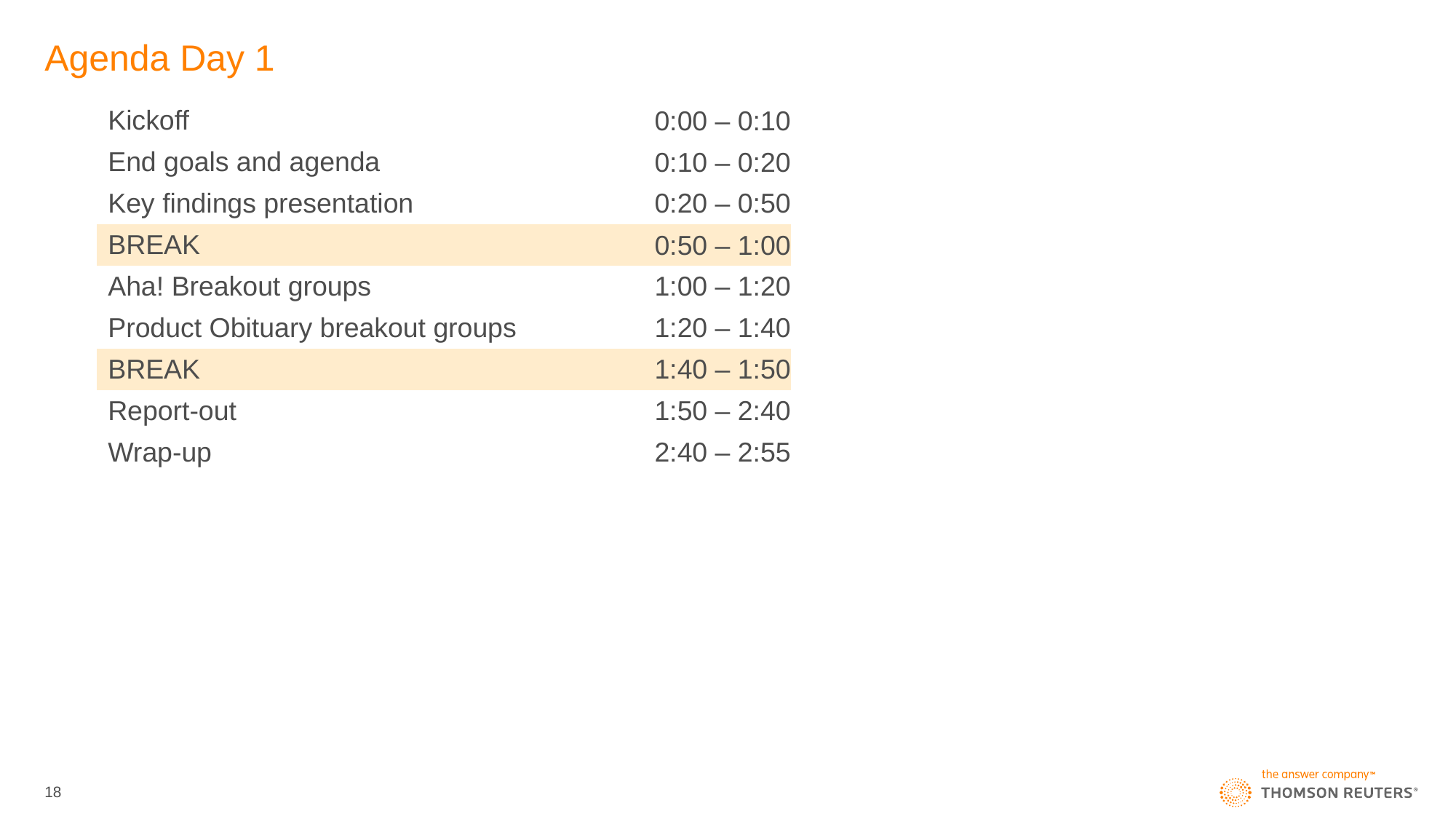

# Agenda Day 1
| Kickoff | 0:00 – 0:10 |
| --- | --- |
| End goals and agenda | 0:10 – 0:20 |
| Key findings presentation | 0:20 – 0:50 |
| BREAK | 0:50 – 1:00 |
| Aha! Breakout groups | 1:00 – 1:20 |
| Product Obituary breakout groups | 1:20 – 1:40 |
| BREAK | 1:40 – 1:50 |
| Report-out | 1:50 – 2:40 |
| Wrap-up | 2:40 – 2:55 |
18